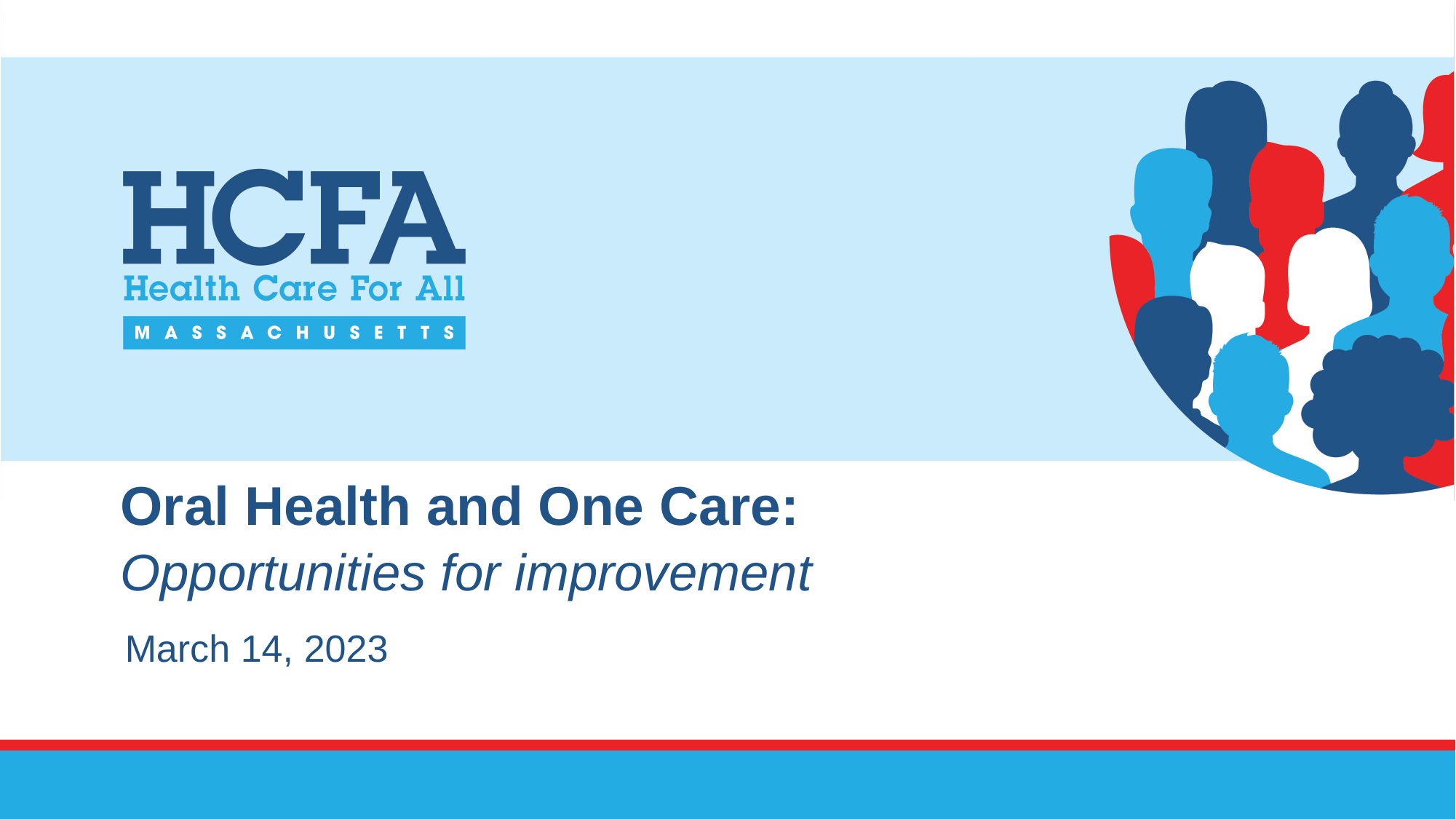

# Oral Health and One Care: Opportunities for improvement
March 14, 2023